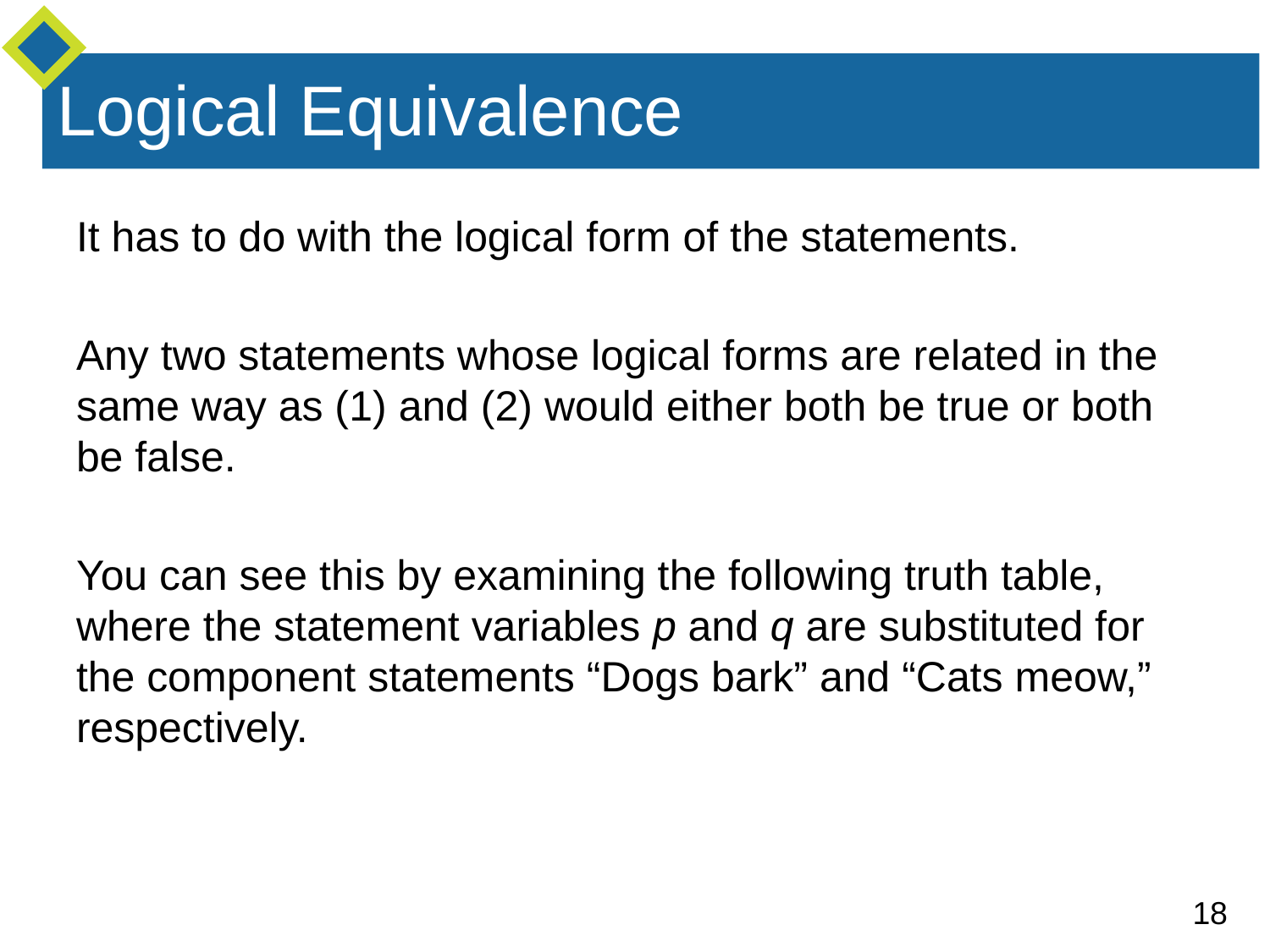

# Logical Equivalence
It has to do with the logical form of the statements.

Any two statements whose logical forms are related in the same way as (1) and (2) would either both be true or both be false.

You can see this by examining the following truth table, where the statement variables p and q are substituted for the component statements “Dogs bark” and “Cats meow,” respectively.